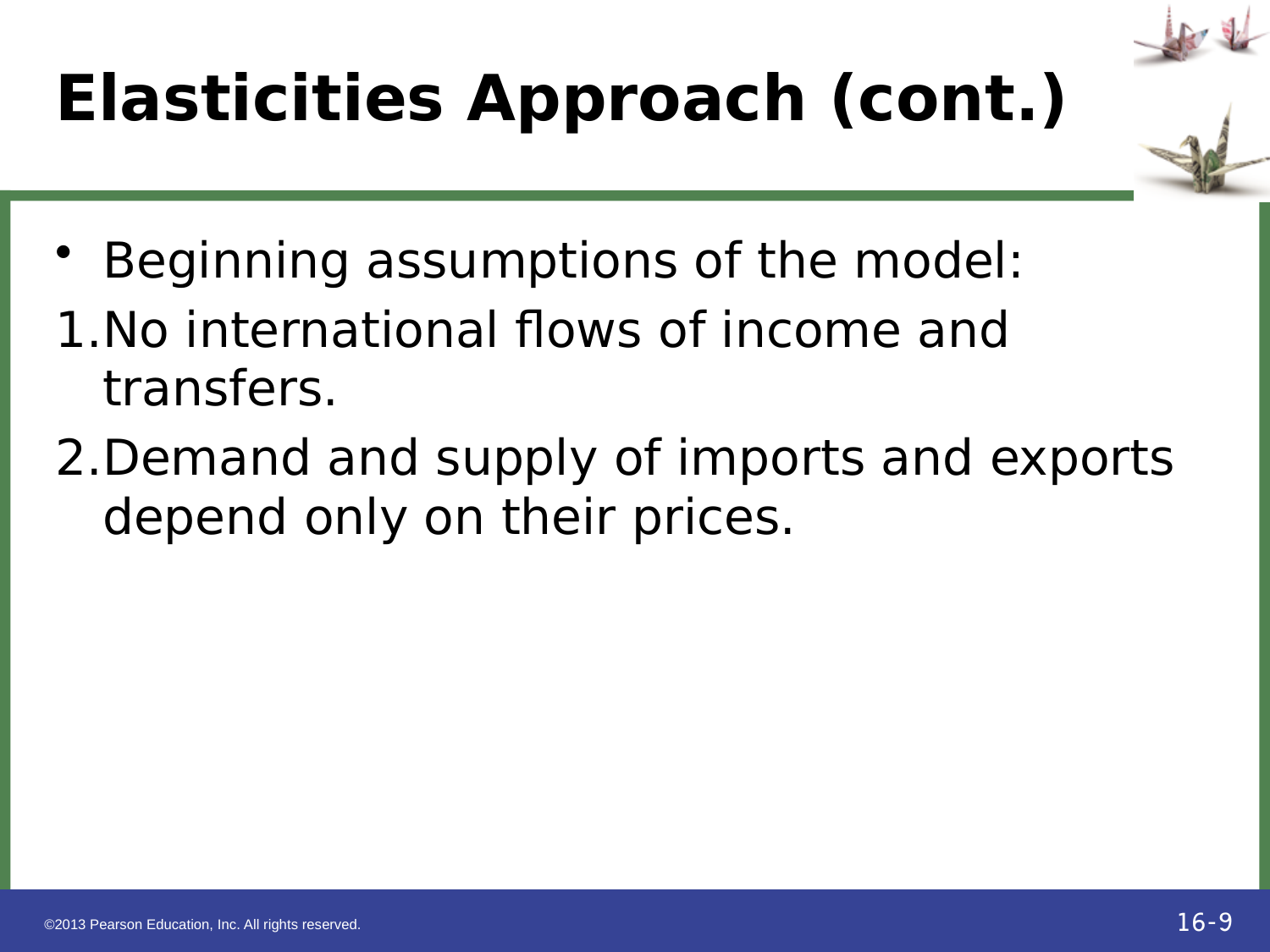

# Elasticities Approach (cont.)
Beginning assumptions of the model:
No international flows of income and transfers.
Demand and supply of imports and exports depend only on their prices.